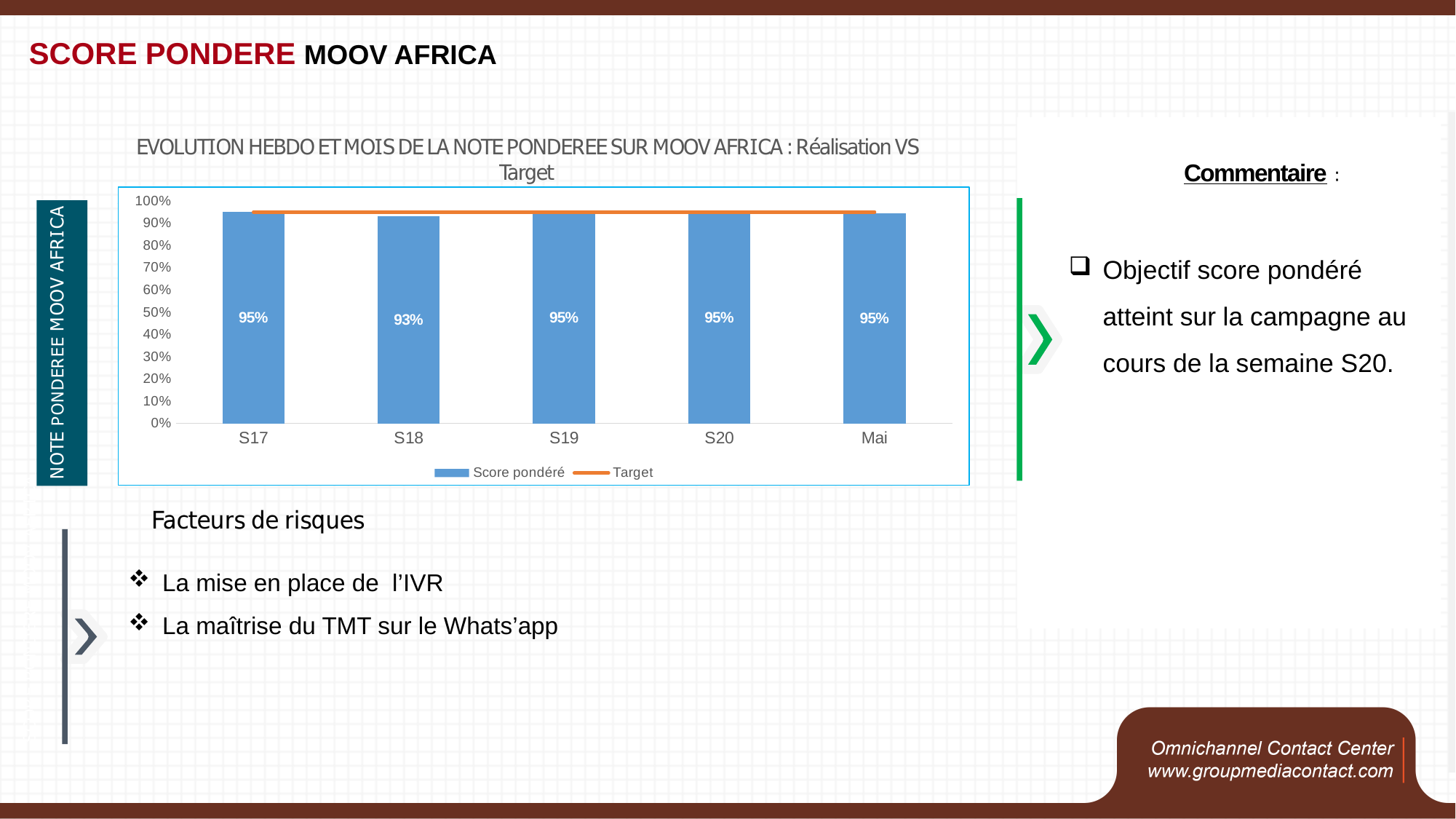

score pondere MOOV AFRICA

EVOLUTION HEBDO ET MOIS DE LA NOTE PONDEREE SUR MOOV AFRICA : Réalisation VS Target

        Commentaire :

NOTE PONDEREE MOOV AFRICA

### Chart

| Category | Score pondéré | Target |
|---|---|---|
| S17 | 0.95 | 0.95 |
| S18 | 0.93 | 0.95 |
| S19 | 0.95 | 0.95 |
| S20 | 0.95 | 0.95 |
| Mai | 0.945 | 0.95 |

Objectif score pondéré atteint sur la campagne au cours de la semaine S20.
SCORE PONDERE MOOV AFRICA
Facteurs de risques

La mise en place de  l’IVR
La maîtrise du TMT sur le Whats’app